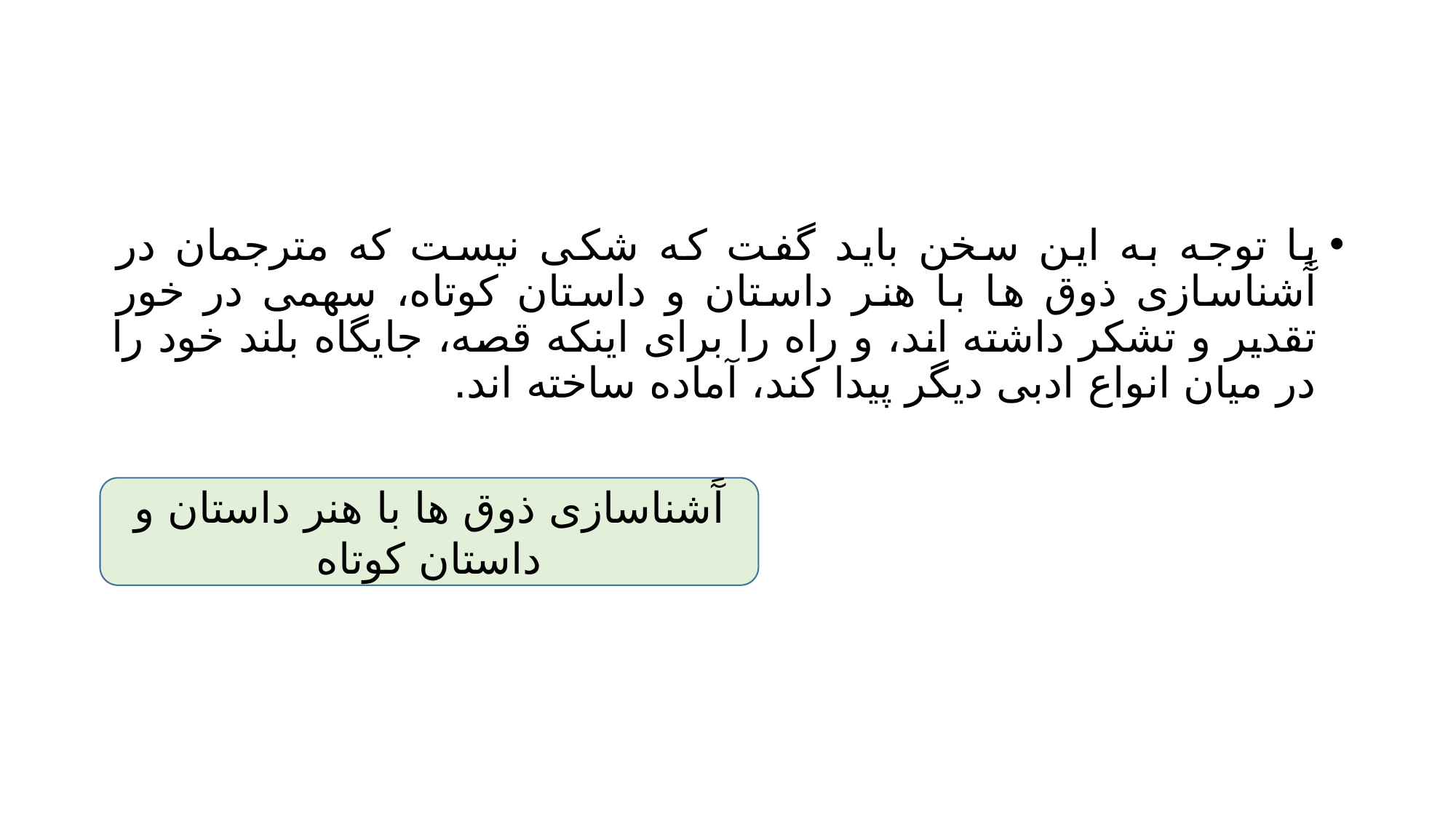

#
با توجه به این سخن باید گفت که شکی نیست که مترجمان در آَشناسازی ذوق ها با هنر داستان و داستان کوتاه، سهمی در خور تقدیر و تشکر داشته اند، و راه را برای اینکه قصه، جایگاه بلند خود را در میان انواع ادبی دیگر پیدا کند، آماده ساخته اند.

آَشناسازی ذوق ها با هنر داستان و داستان کوتاه